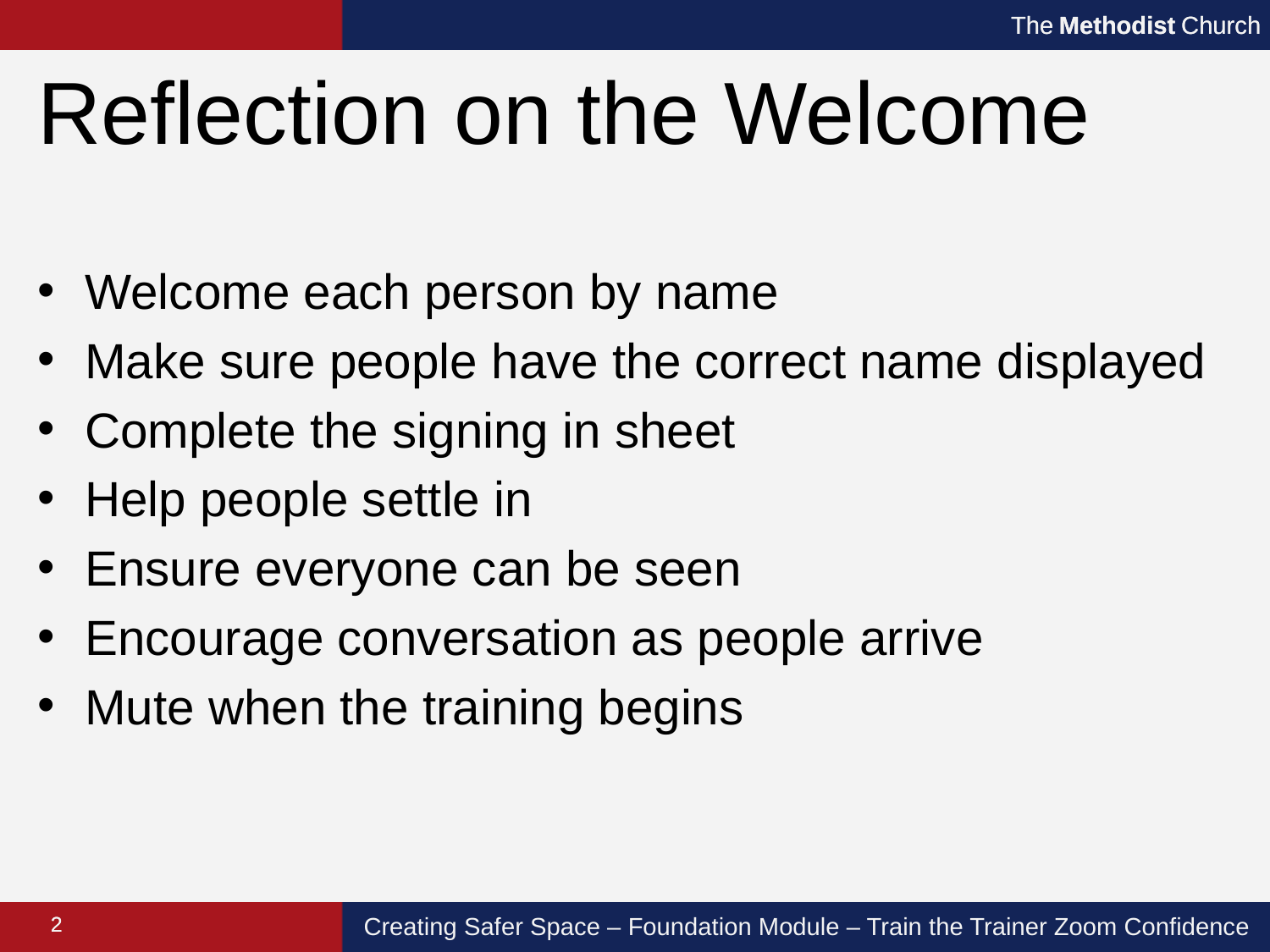

Reflection on the Welcome

Welcome each person by name
Make sure people have the correct name displayed
Complete the signing in sheet
Help people settle in
Ensure everyone can be seen
Encourage conversation as people arrive
Mute when the training begins